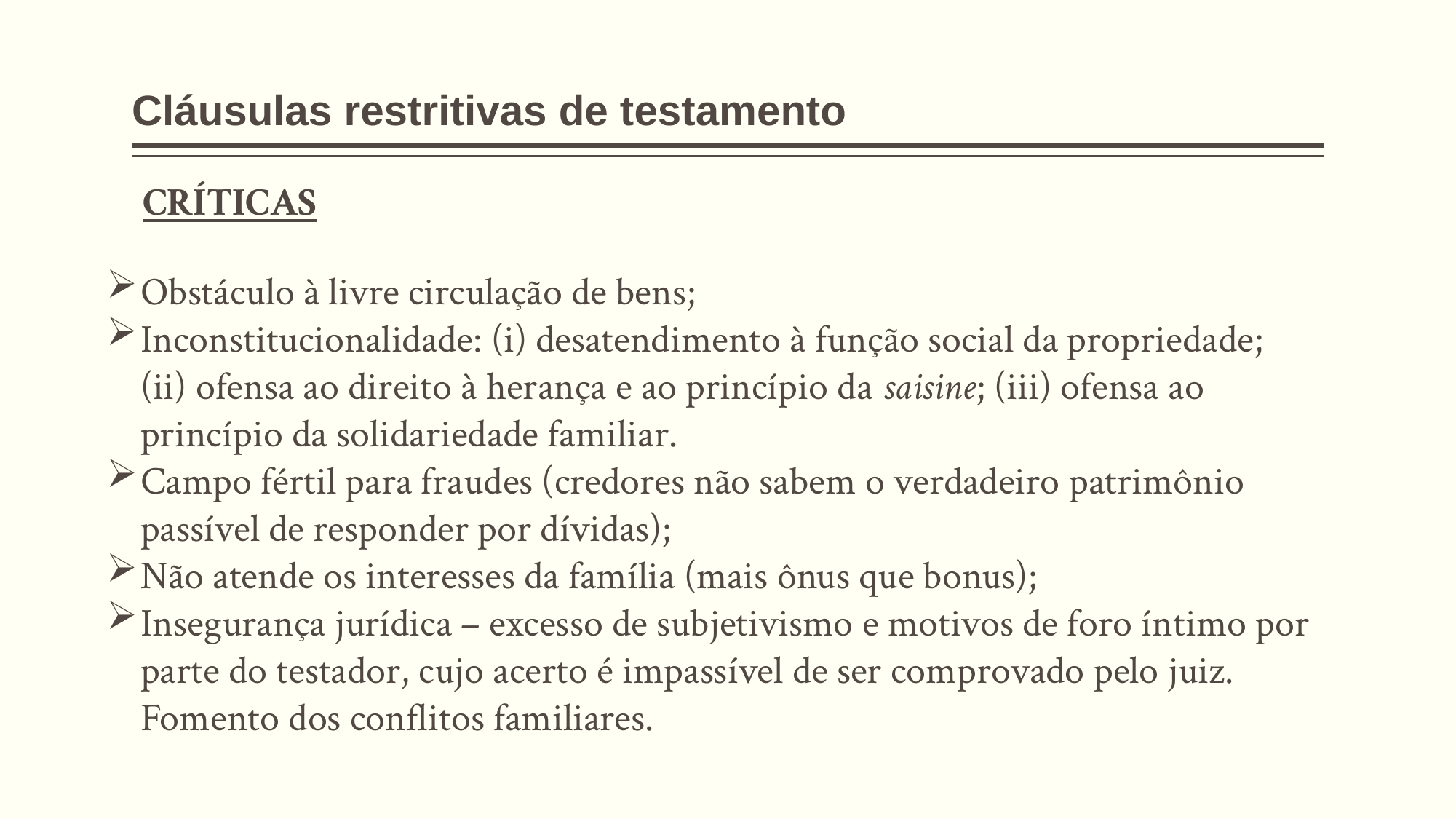

# Cláusulas restritivas de testamento
Críticas
Obstáculo à livre circulação de bens;
Inconstitucionalidade: (i) desatendimento à função social da propriedade; (ii) ofensa ao direito à herança e ao princípio da saisine; (iii) ofensa ao princípio da solidariedade familiar.
Campo fértil para fraudes (credores não sabem o verdadeiro patrimônio passível de responder por dívidas);
Não atende os interesses da família (mais ônus que bonus);
Insegurança jurídica – excesso de subjetivismo e motivos de foro íntimo por parte do testador, cujo acerto é impassível de ser comprovado pelo juiz. Fomento dos conflitos familiares.